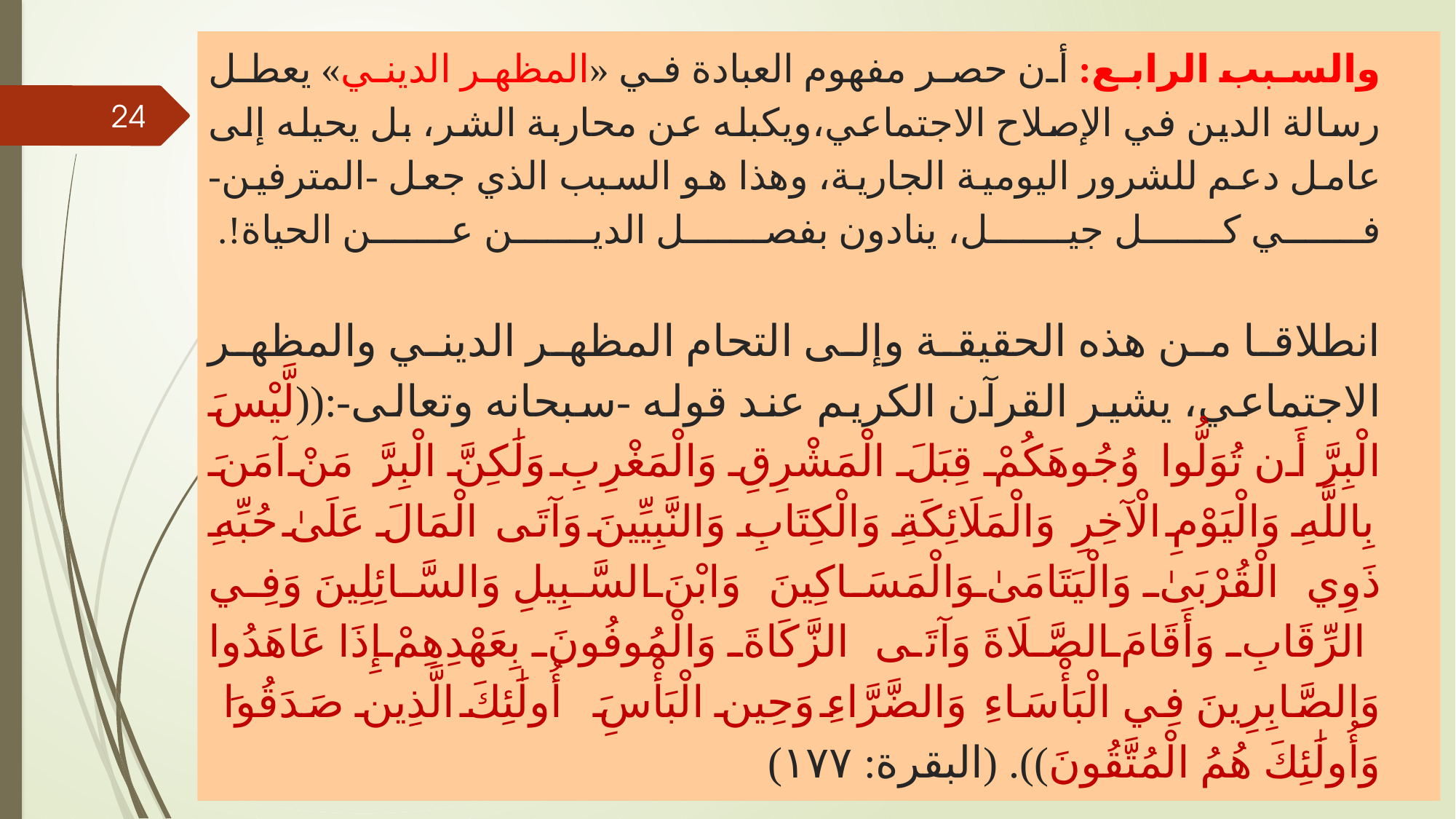

# والسبب الرابع: أن حصر مفهوم العبادة في «المظهر الديني» يعطل رسالة الدين في الإصلاح الاجتماعي،ويكبله عن محاربة الشر، بل يحيله إلى عامل دعم للشرور اليومية الجارية، وهذا هو السبب الذي جعل -المترفين- في كل جيل، ينادون بفصل الدين عن الحياة!. انطلاقا من هذه الحقيقة وإلى التحام المظهر الديني والمظهر الاجتماعي، يشير القرآن الكريم عند قوله -سبحانه وتعالى-:((لَّيْسَ الْبِرَّ أَن تُوَلُّوا وُجُوهَكُمْ قِبَلَ الْمَشْرِقِ وَالْمَغْرِبِ وَلَٰكِنَّ الْبِرَّ مَنْ آمَنَ بِاللَّهِ وَالْيَوْمِ الْآخِرِ وَالْمَلَائِكَةِ وَالْكِتَابِ وَالنَّبِيِّينَ وَآتَى الْمَالَ عَلَىٰ حُبِّهِ ذَوِي الْقُرْبَىٰ وَالْيَتَامَىٰ وَالْمَسَاكِينَ وَابْنَ السَّبِيلِ وَالسَّائِلِينَ وَفِي الرِّقَابِ وَأَقَامَ الصَّلَاةَ وَآتَى الزَّكَاةَ وَالْمُوفُونَ بِعَهْدِهِمْ إِذَا عَاهَدُوا وَالصَّابِرِينَ فِي الْبَأْسَاءِ وَالضَّرَّاءِ وَحِينَ الْبَأْسِ ۗ أُولَٰئِكَ الَّذِينَ صَدَقُوا ۖ وَأُولَٰئِكَ هُمُ الْمُتَّقُونَ)). (البقرة: ۱۷۷)
24